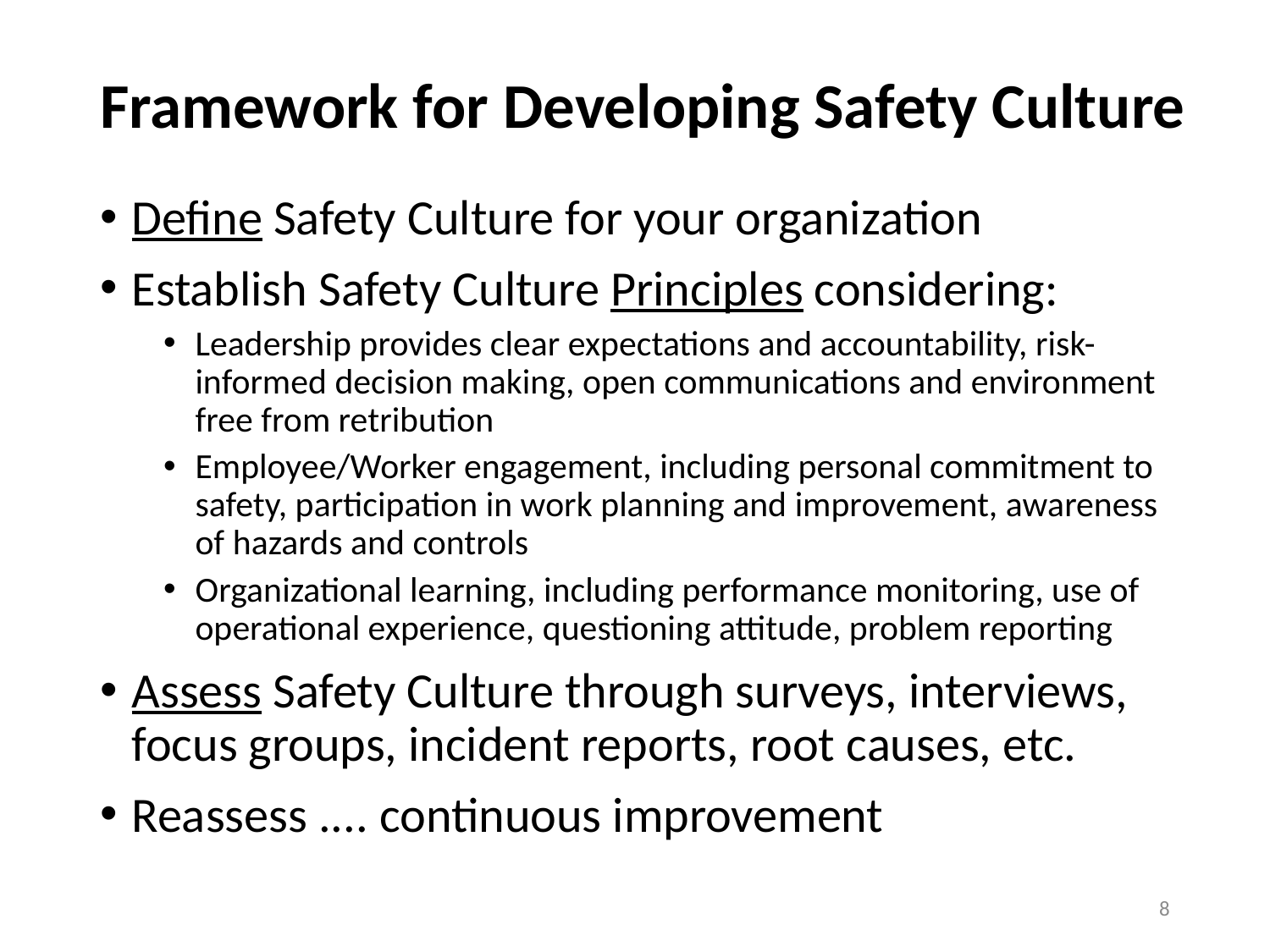

# Framework for Developing Safety Culture
Define Safety Culture for your organization
Establish Safety Culture Principles considering:
Leadership provides clear expectations and accountability, risk-informed decision making, open communications and environment free from retribution
Employee/Worker engagement, including personal commitment to safety, participation in work planning and improvement, awareness of hazards and controls
Organizational learning, including performance monitoring, use of operational experience, questioning attitude, problem reporting
Assess Safety Culture through surveys, interviews, focus groups, incident reports, root causes, etc.
Reassess .... continuous improvement

8